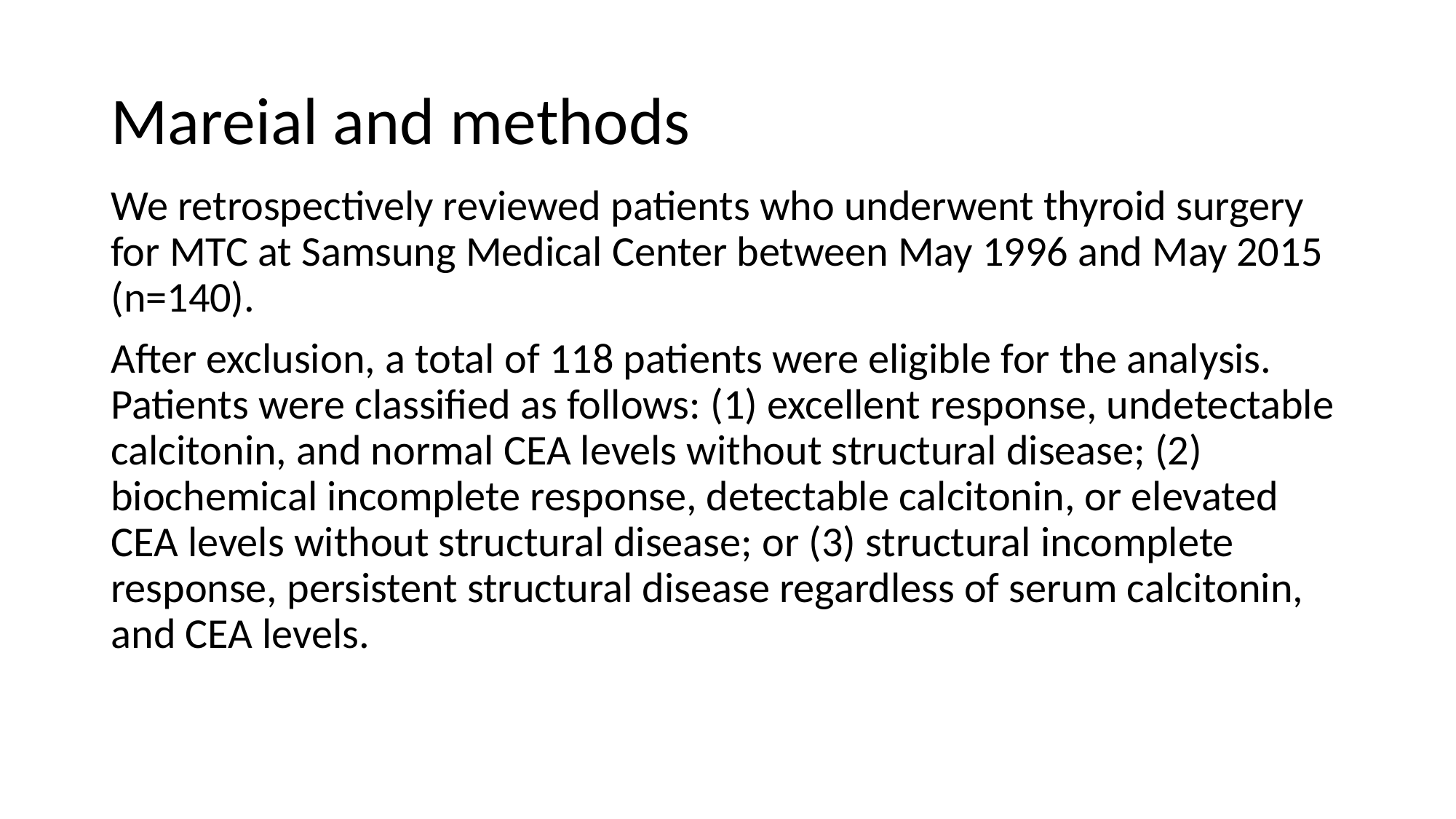

# Mareial and methods
We retrospectively reviewed patients who underwent thyroid surgery for MTC at Samsung Medical Center between May 1996 and May 2015 (n=140).
After exclusion, a total of 118 patients were eligible for the analysis. Patients were classified as follows: (1) excellent response, undetectable calcitonin, and normal CEA levels without structural disease; (2) biochemical incomplete response, detectable calcitonin, or elevated CEA levels without structural disease; or (3) structural incomplete response, persistent structural disease regardless of serum calcitonin, and CEA levels.